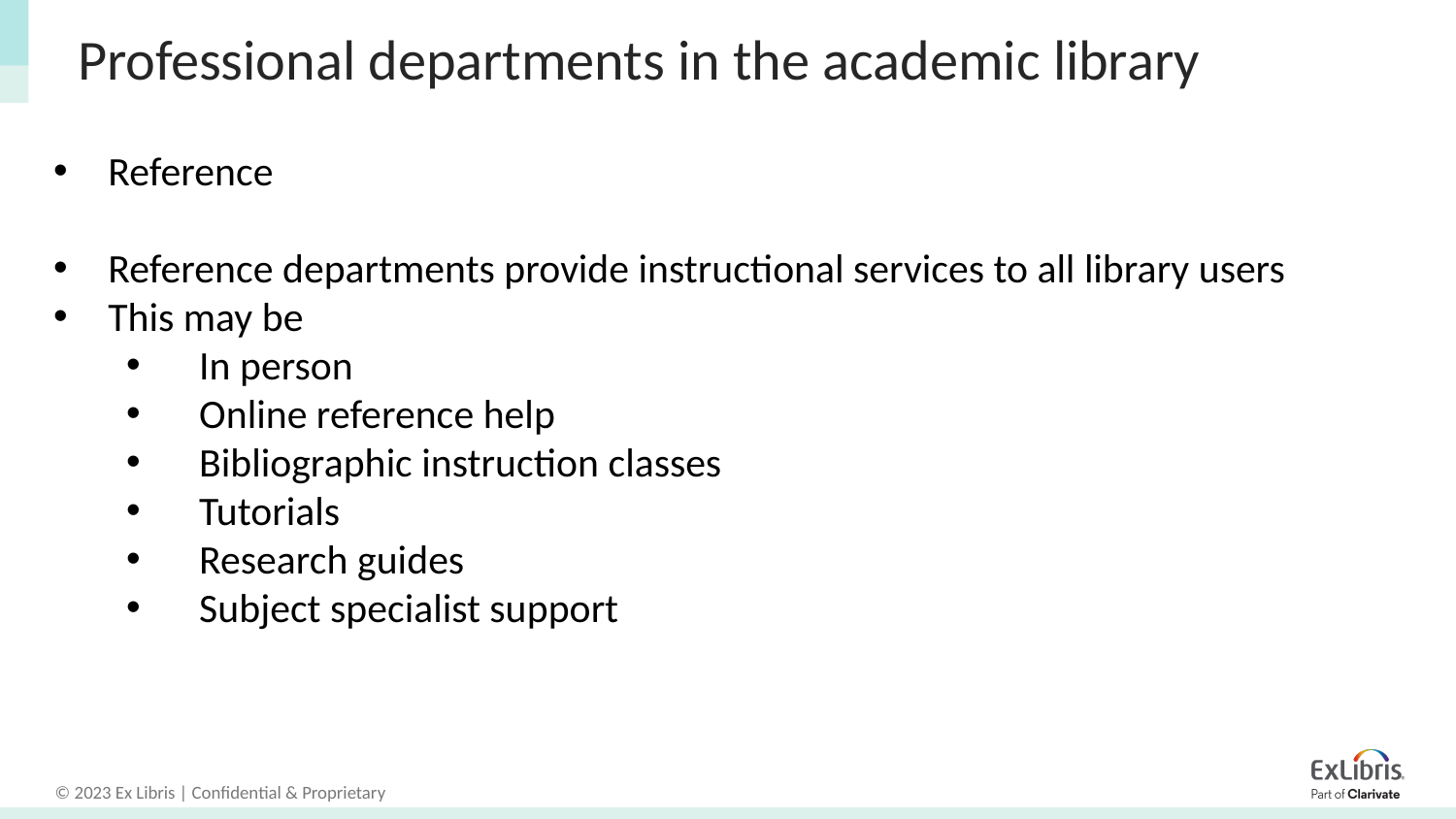

# Professional departments in the academic library
Reference

Reference departments provide instructional services to all library users
This may be
In person
Online reference help
Bibliographic instruction classes
Tutorials
Research guides
Subject specialist support